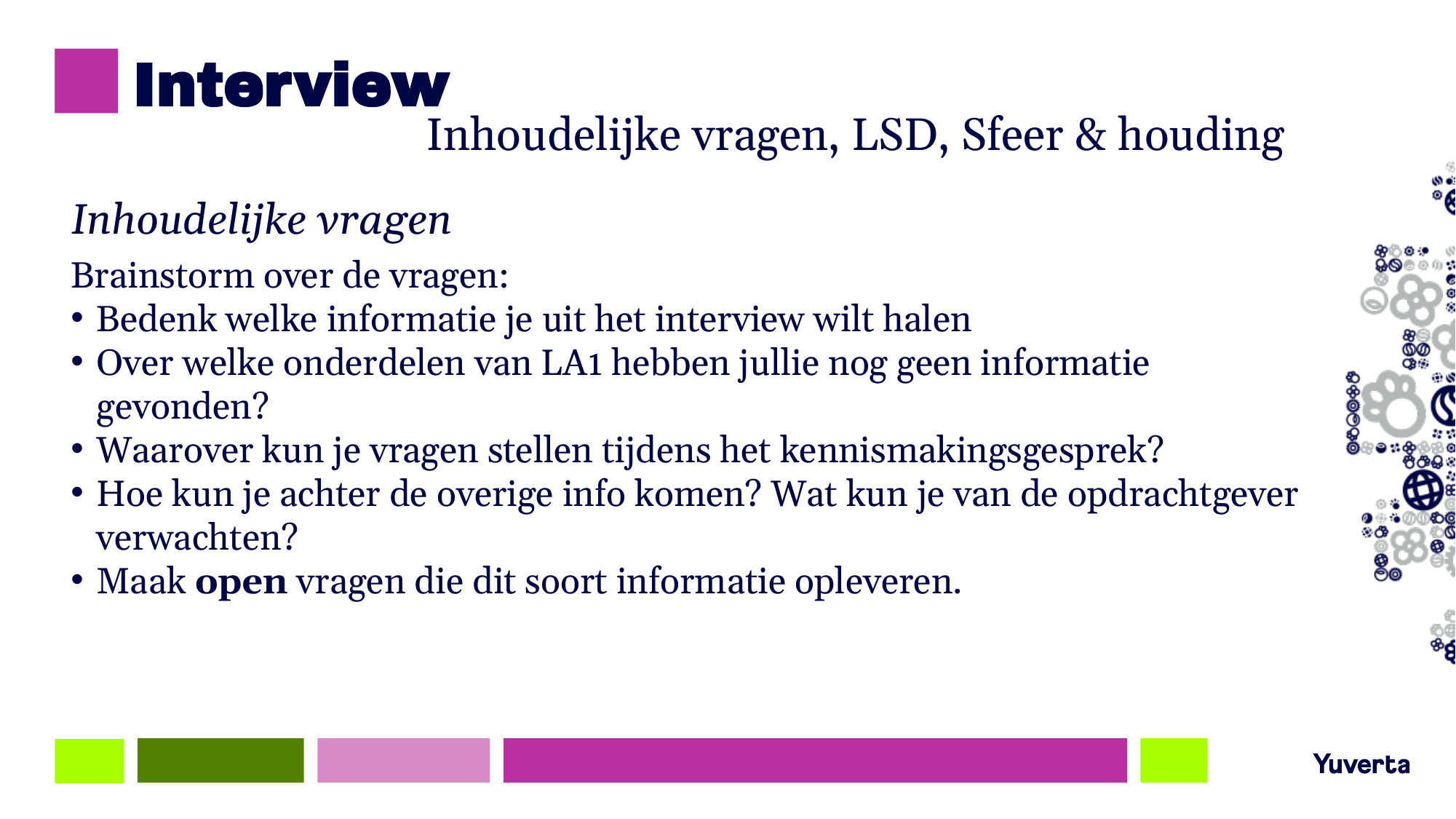

# Interview

Inhoudelijke vragen, LSD, Sfeer & houding

Inhoudelijke vragen
Brainstorm over de vragen:
Bedenk welke informatie je uit het interview wilt halen
Over welke onderdelen van LA1 hebben jullie nog geen informatie gevonden?
Waarover kun je vragen stellen tijdens het kennismakingsgesprek?
Hoe kun je achter de overige info komen? Wat kun je van de opdrachtgever verwachten?
Maak open vragen die dit soort informatie opleveren.

16-3-2023